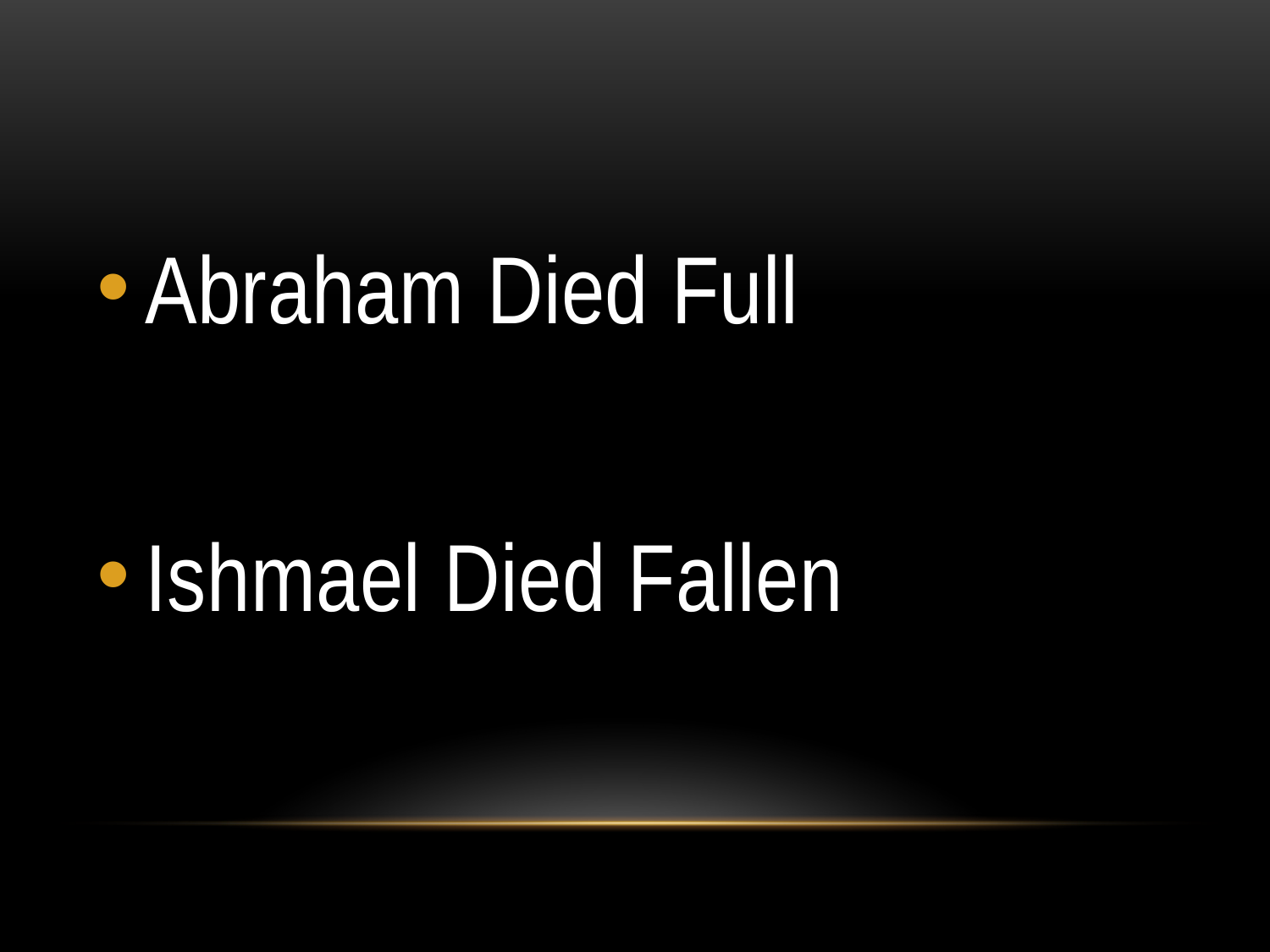

#
Abraham Died Full

Ishmael Died Fallen